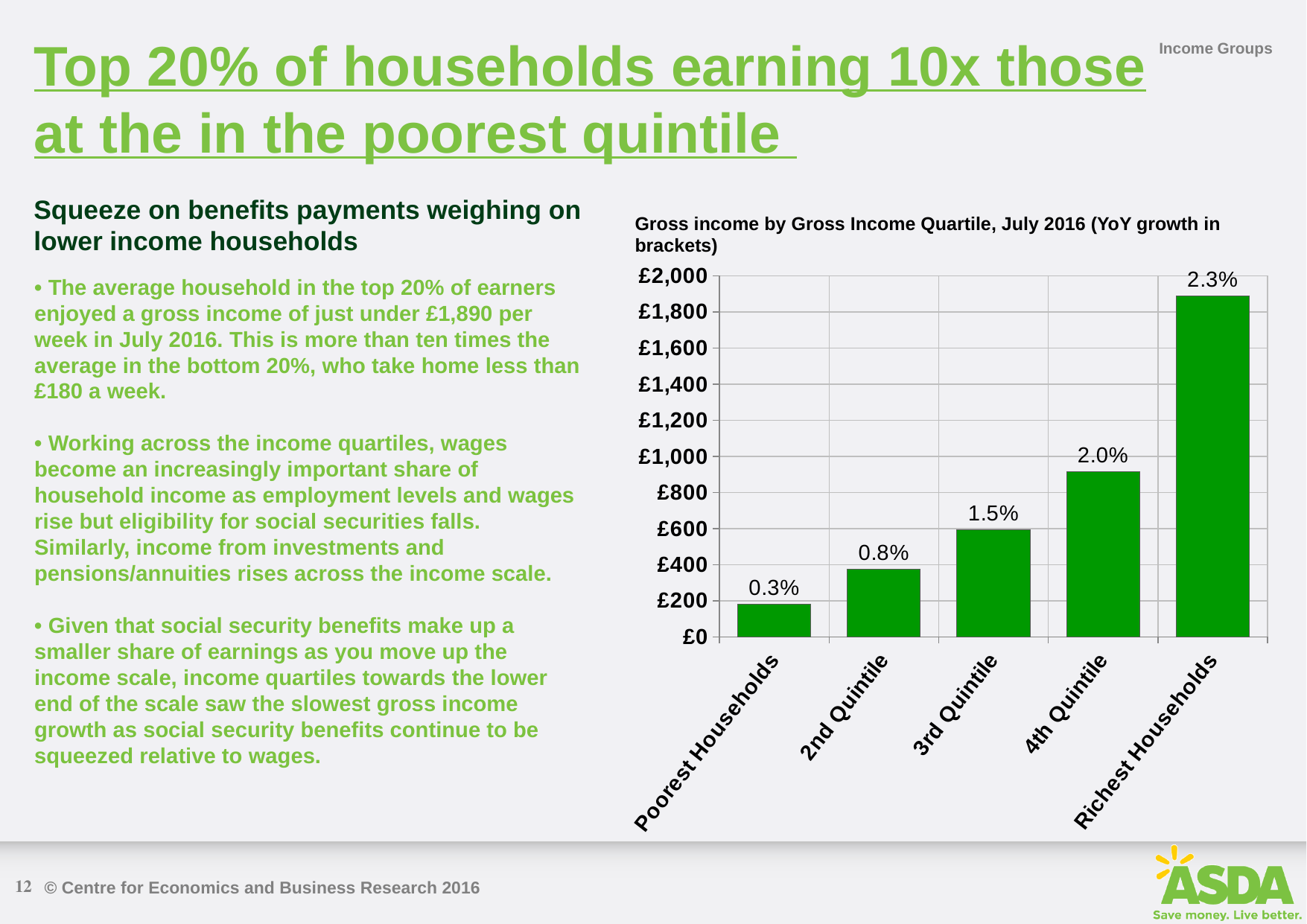

Top 20% of households earning 10x those at the in the poorest quintile
Income Groups
Squeeze on benefits payments weighing on lower income households
Gross income by Gross Income Quartile, July 2016 (YoY growth in brackets)

### Chart

| Category | Q1 2016 |
|---|---|
| Poorest Households | 178.8100685625235 |
| 2nd Quintile | 374.6290823812817 |
| 3rd Quintile | 594.317764116294 |
| 4th Quintile | 913.3574910355666 |
| Richest Households | 1887.786213099083 |
• The average household in the top 20% of earners enjoyed a gross income of just under £1,890 per week in July 2016. This is more than ten times the average in the bottom 20%, who take home less than £180 a week.

• Working across the income quartiles, wages become an increasingly important share of household income as employment levels and wages rise but eligibility for social securities falls. Similarly, income from investments and pensions/annuities rises across the income scale.

• Given that social security benefits make up a smaller share of earnings as you move up the income scale, income quartiles towards the lower end of the scale saw the slowest gross income growth as social security benefits continue to be squeezed relative to wages.

12